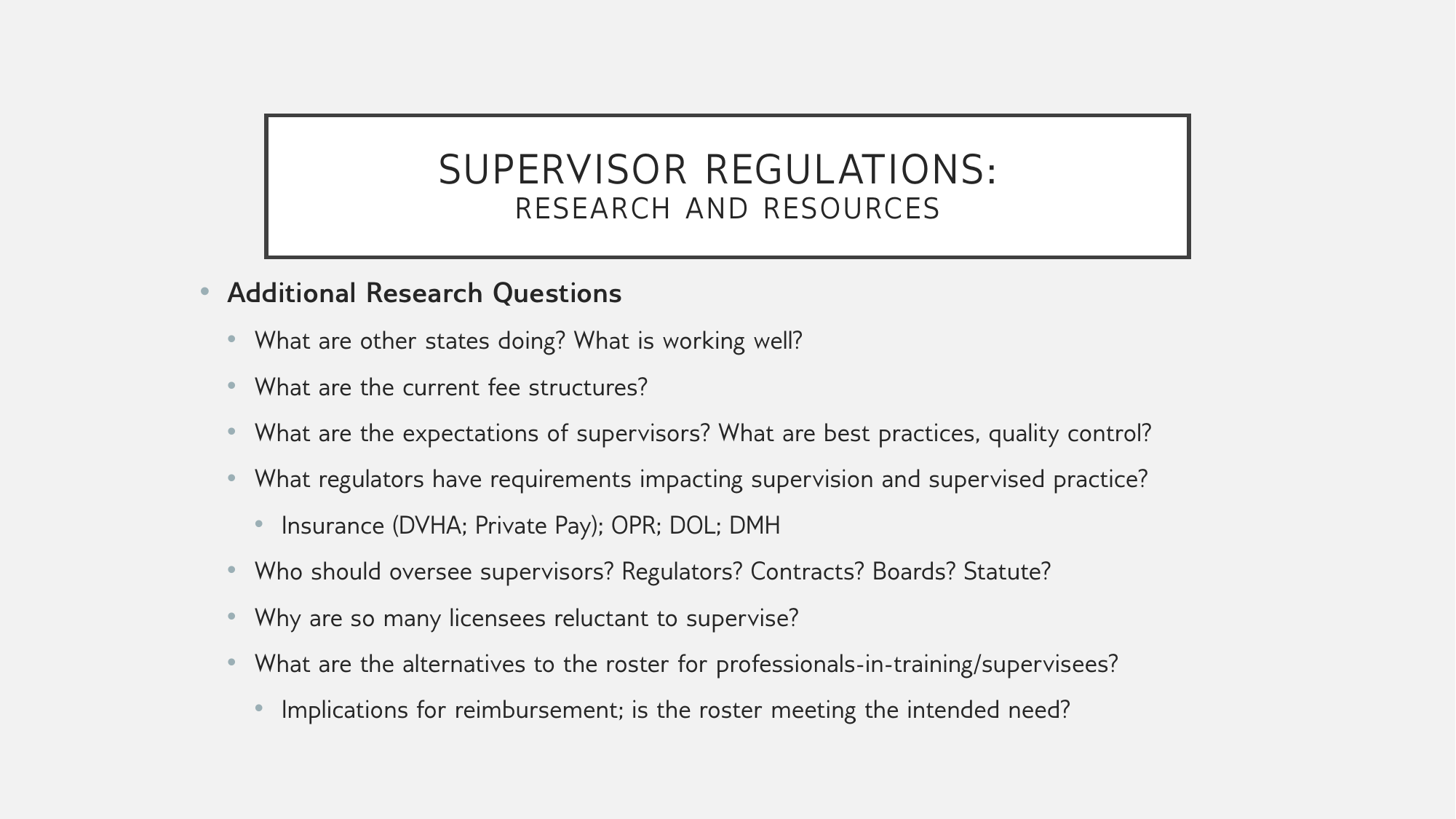

# Supervisor Regulations: Research and Resources
Additional Research Questions
What are other states doing? What is working well?
What are the current fee structures?
What are the expectations of supervisors? What are best practices, quality control?
What regulators have requirements impacting supervision and supervised practice?
Insurance (DVHA; Private Pay); OPR; DOL; DMH
Who should oversee supervisors? Regulators? Contracts? Boards? Statute?
Why are so many licensees reluctant to supervise?
What are the alternatives to the roster for professionals-in-training/supervisees?
Implications for reimbursement; is the roster meeting the intended need?